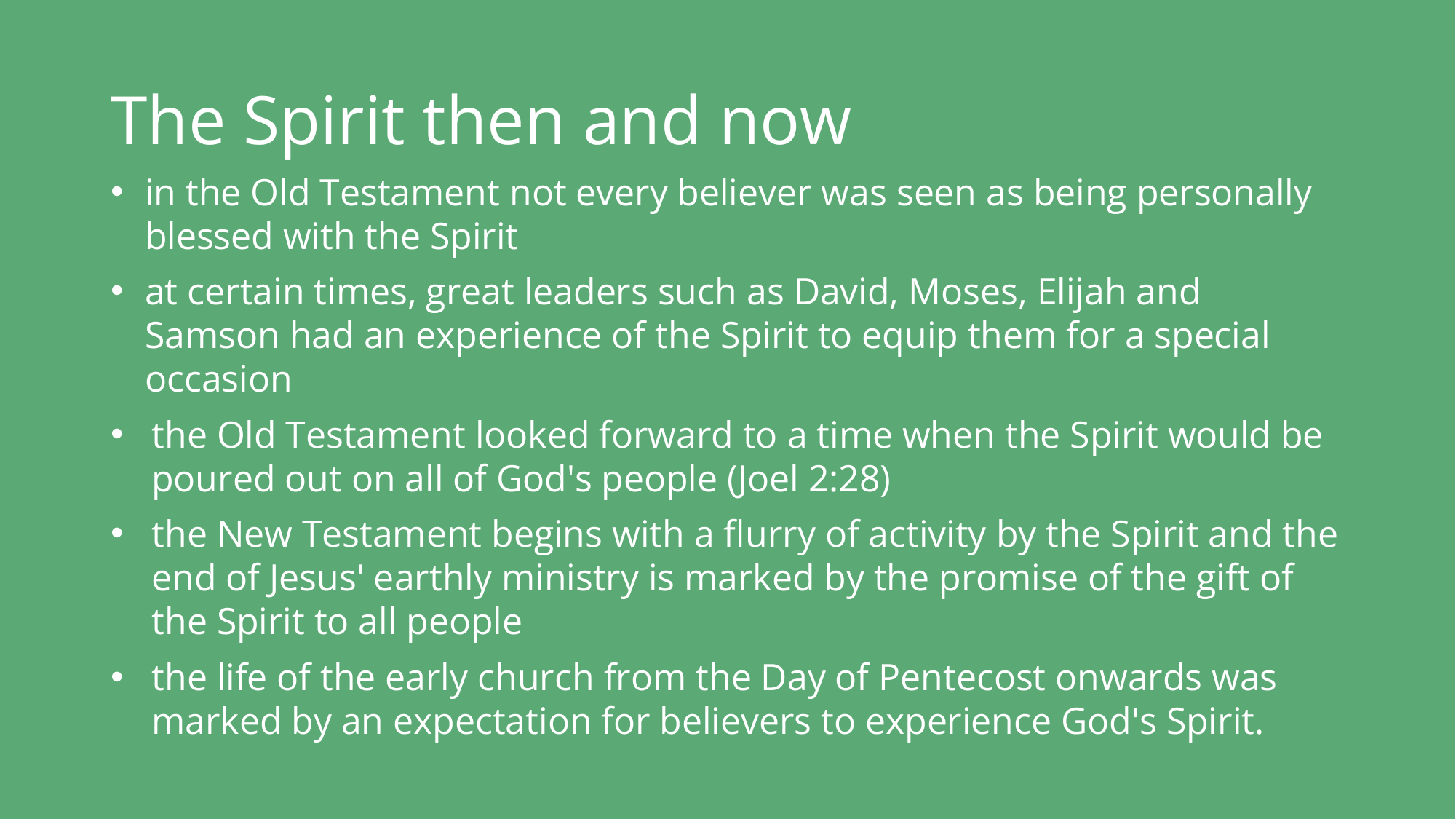

# The Spirit then and now
in the Old Testament not every believer was seen as being personally blessed with the Spirit
at certain times, great leaders such as David, Moses, Elijah and Samson had an experience of the Spirit to equip them for a special occasion
the Old Testament looked forward to a time when the Spirit would be poured out on all of God's people (Joel 2:28)
the New Testament begins with a flurry of activity by the Spirit and the end of Jesus' earthly ministry is marked by the promise of the gift of the Spirit to all people
the life of the early church from the Day of Pentecost onwards was marked by an expectation for believers to experience God's Spirit.